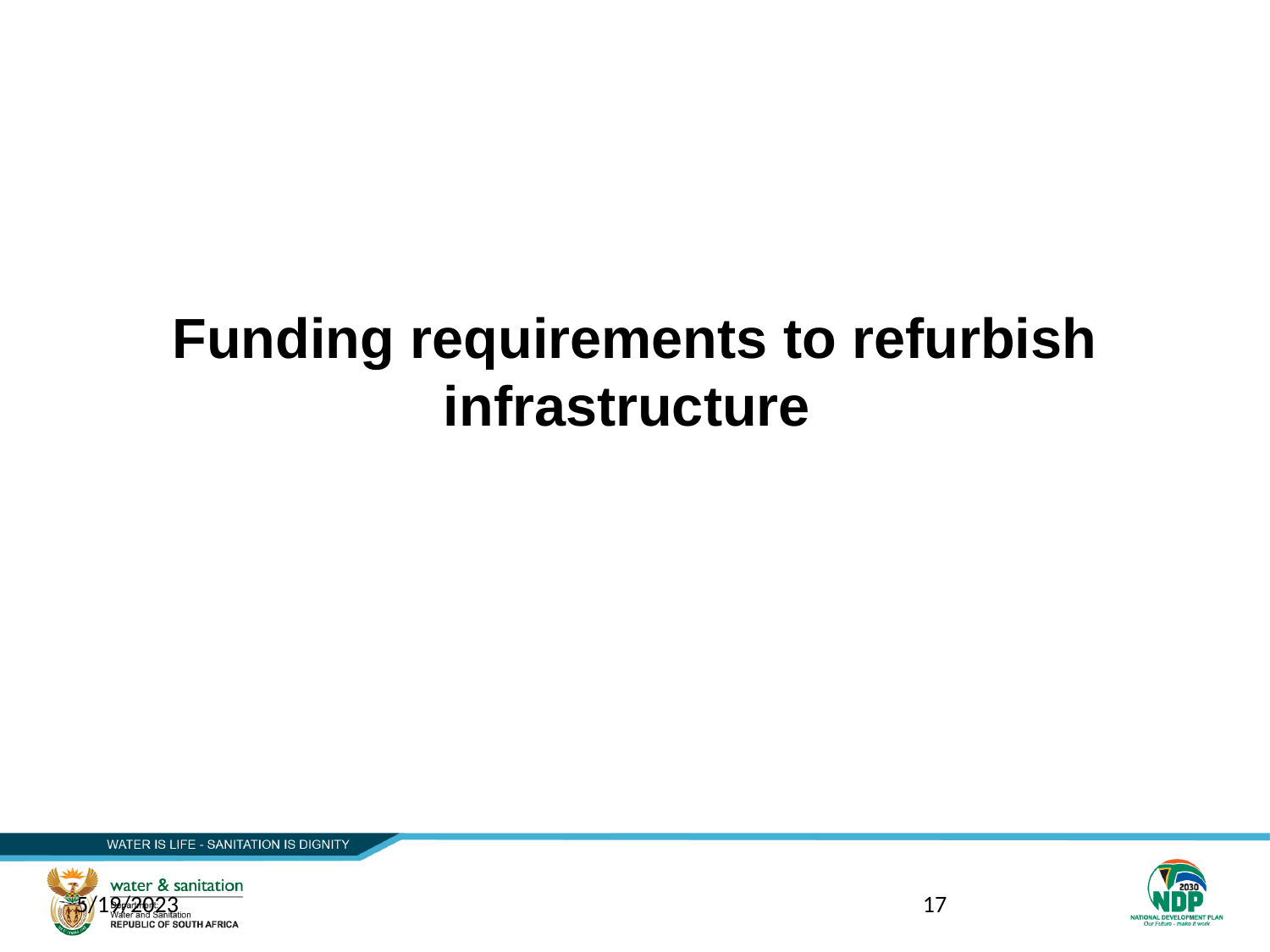

# Funding requirements to refurbish infrastructure
5/19/2023
17